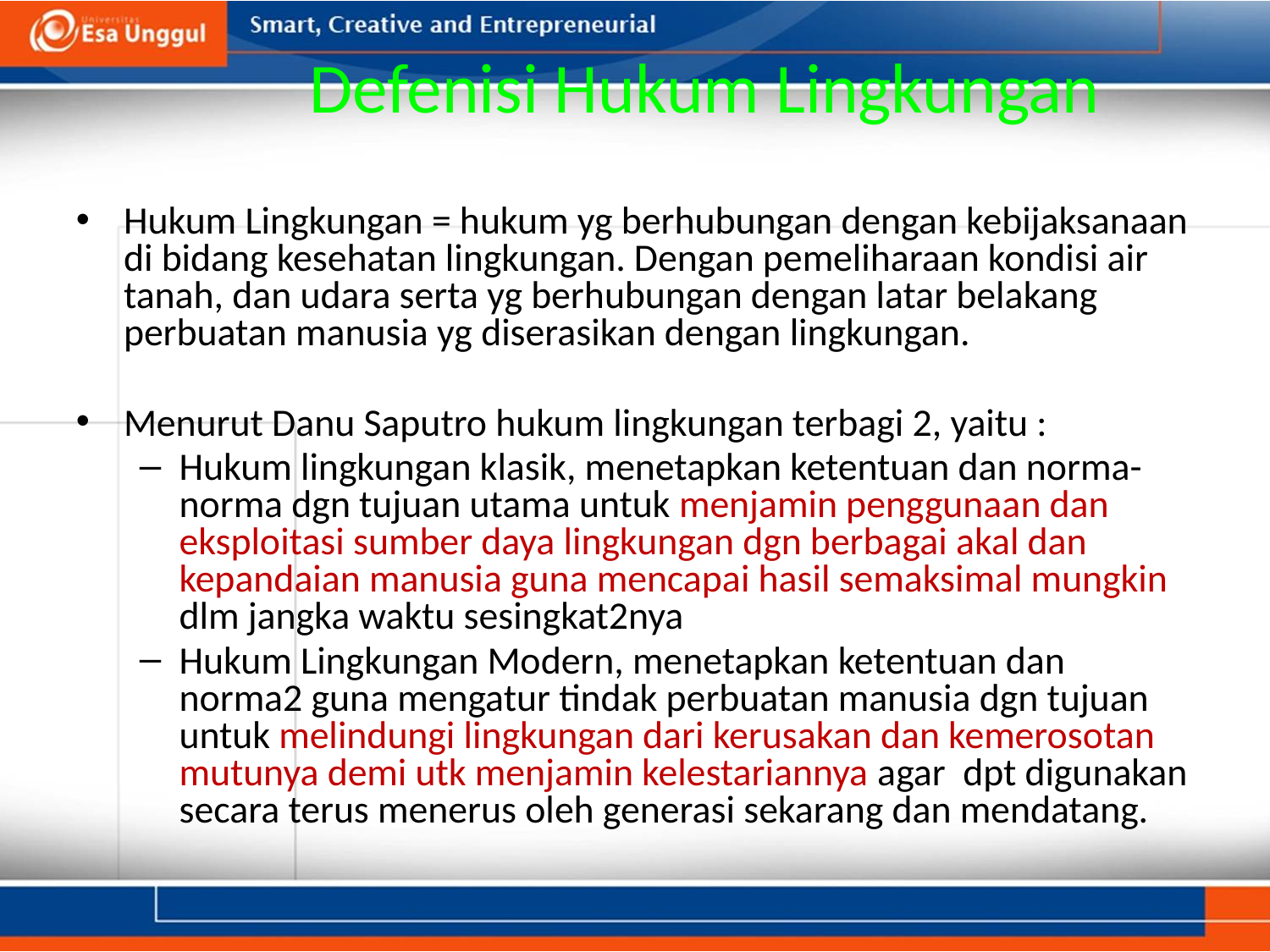

# Defenisi Hukum Lingkungan
Hukum Lingkungan = hukum yg berhubungan dengan kebijaksanaan di bidang kesehatan lingkungan. Dengan pemeliharaan kondisi air tanah, dan udara serta yg berhubungan dengan latar belakang perbuatan manusia yg diserasikan dengan lingkungan.

Menurut Danu Saputro hukum lingkungan terbagi 2, yaitu :
Hukum lingkungan klasik, menetapkan ketentuan dan norma-norma dgn tujuan utama untuk menjamin penggunaan dan eksploitasi sumber daya lingkungan dgn berbagai akal dan kepandaian manusia guna mencapai hasil semaksimal mungkin dlm jangka waktu sesingkat2nya
Hukum Lingkungan Modern, menetapkan ketentuan dan norma2 guna mengatur tindak perbuatan manusia dgn tujuan untuk melindungi lingkungan dari kerusakan dan kemerosotan mutunya demi utk menjamin kelestariannya agar  dpt digunakan secara terus menerus oleh generasi sekarang dan mendatang.